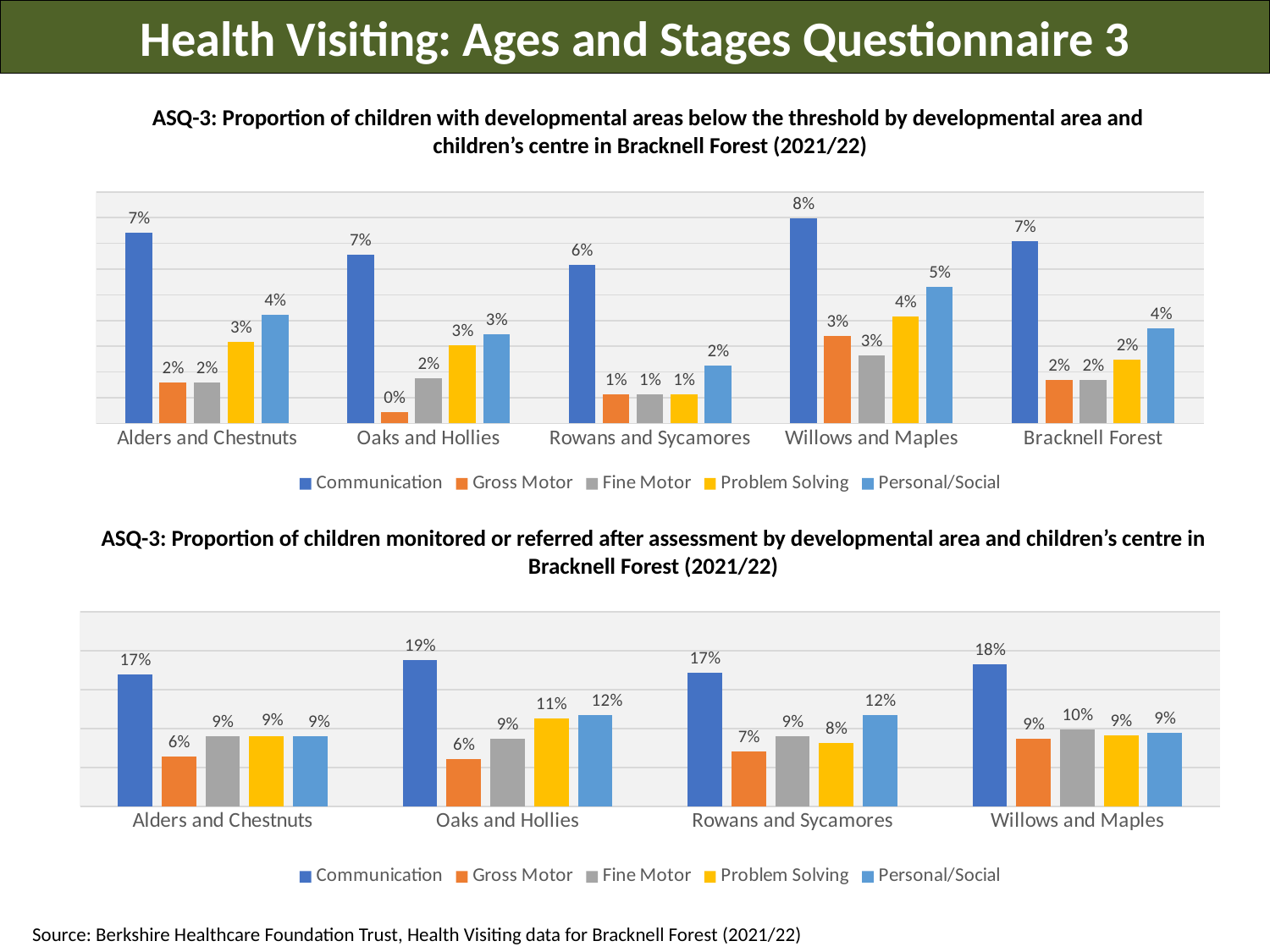

Health Visiting: Ages and Stages Questionnaire 3
ASQ-3: Proportion of children with developmental areas below the threshold by developmental area and  children’s centre in Bracknell Forest (2021/22)

### Chart

| Category | Communication | Gross Motor | Fine Motor | Problem Solving | Personal/Social |
|---|---|---|---|---|---|
| Alders and Chestnuts | 0.07407407407407407 | 0.016042780748663103 | 0.015957446808510637 | 0.031746031746031744 | 0.042328042328042326 |
| Oaks and Hollies | 0.06550218340611354 | 0.004347826086956522 | 0.017391304347826087 | 0.030303030303030304 | 0.03463203463203463 |
| Rowans and Sycamores | 0.06179775280898876 | 0.011235955056179775 | 0.011235955056179775 | 0.011204481792717087 | 0.022408963585434174 |
| Willows and Maples | 0.07984790874524715 | 0.03409090909090909 | 0.026515151515151516 | 0.041666666666666664 | 0.05303030303030303 |
| Bracknell Forest | 0.07073386383731212 | 0.016814159292035398 | 0.01678445229681979 | 0.024669603524229075 | 0.03700440528634361 |
ASQ-3: Proportion of children monitored or referred after assessment by developmental area and children’s centre in Bracknell Forest (2021/22)

### Chart

| Category | Communication | Gross Motor | Fine Motor | Problem Solving | Personal/Social |
|---|---|---|---|---|---|
| Alders and Chestnuts | 0.1693121693121693 | 0.06417112299465244 | 0.09042553191489366 | 0.08994708994709 | 0.08994708994709 |
| Oaks and Hollies | 0.18777292576419213 | 0.060869565217391286 | 0.08695652173913049 | 0.11255411255411252 | 0.11688311688311692 |
| Rowans and Sycamores | 0.1713483146067416 | 0.0702247191011236 | 0.0898876404494382 | 0.08123249299719892 | 0.11764705882352944 |
| Willows and Maples | 0.18250950570342206 | 0.08712121212121215 | 0.09848484848484851 | 0.09090909090909094 | 0.09469696969696972 |
Source: Berkshire Healthcare Foundation Trust, Health Visiting data for Bracknell Forest (2021/22)